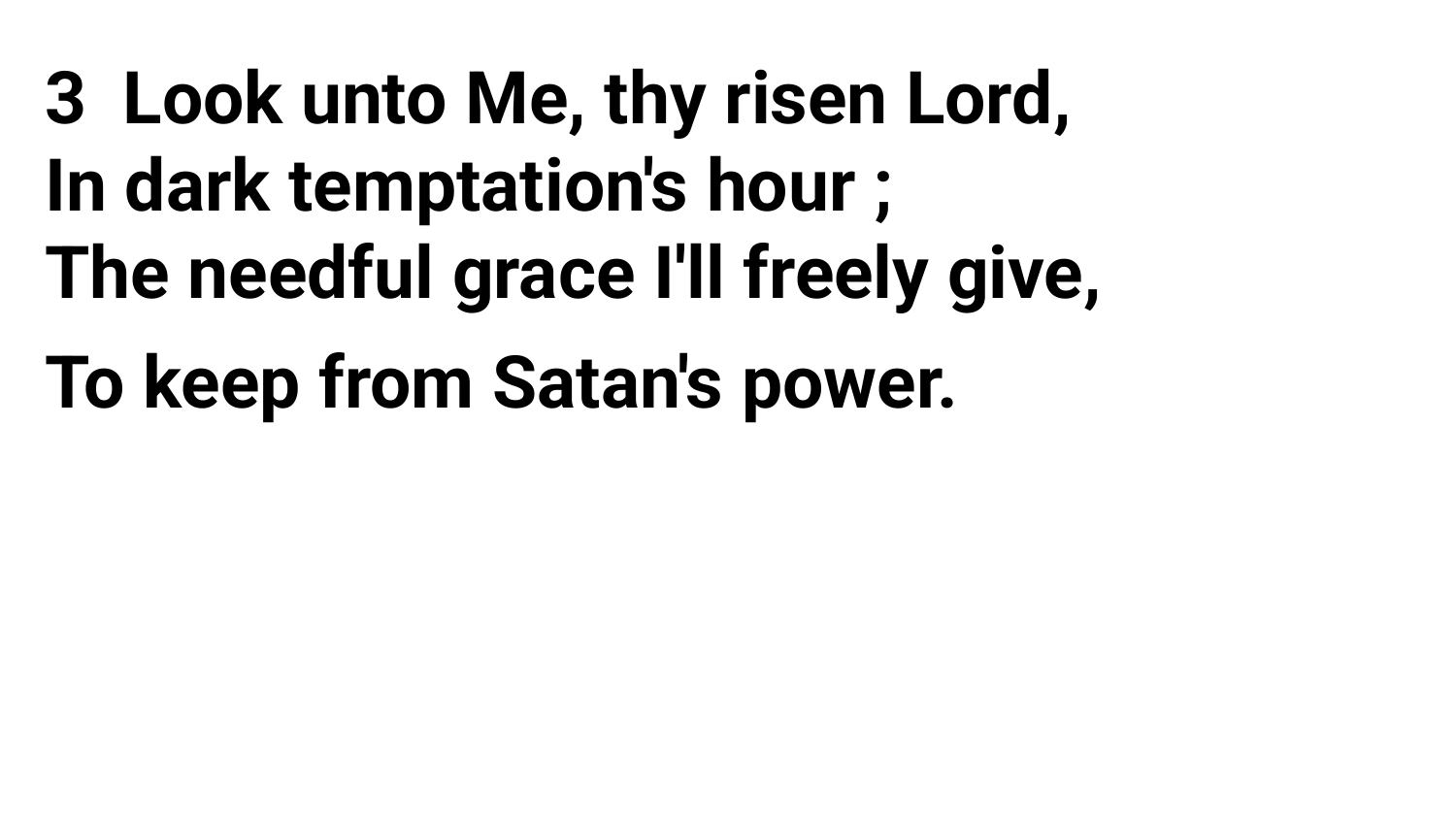

3  Look unto Me, thy risen Lord,
In dark temptation's hour ;
The needful grace I'll freely give,
To keep from Satan's power.